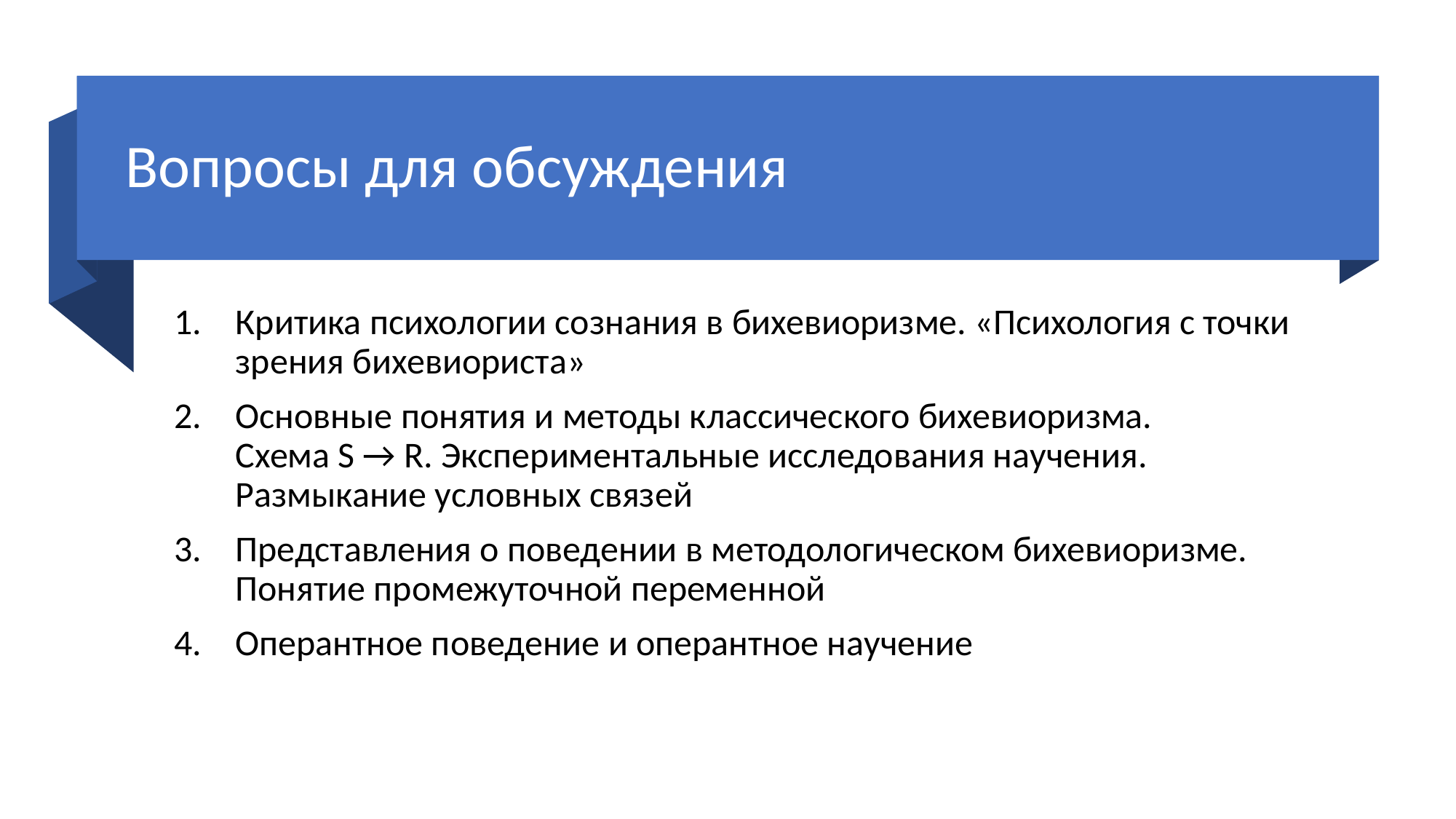

# Вопросы для обсуждения

Критика психологии сознания в бихевиоризме. «Психология с точки зрения бихевиориста»
Основные понятия и методы классического бихевиоризма. Схема S → R. Экспериментальные исследования научения. Размыкание условных связей
Представления о поведении в методологическом бихевиоризме. Понятие промежуточной переменной
Оперантное поведение и оперантное научение